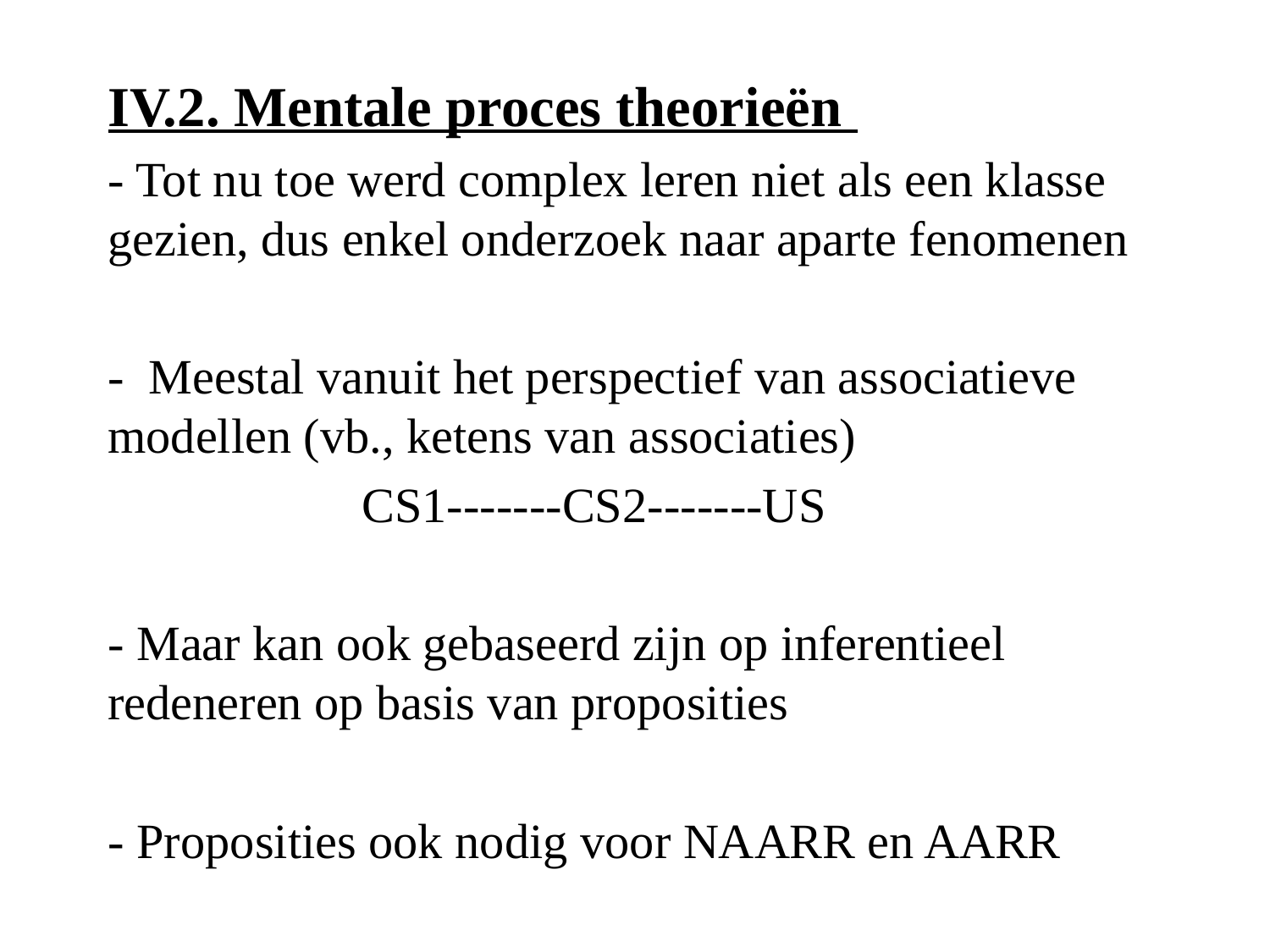

IV.2. Mentale proces theorieën
- Tot nu toe werd complex leren niet als een klasse gezien, dus enkel onderzoek naar aparte fenomenen

-  Meestal vanuit het perspectief van associatieve modellen (vb., ketens van associaties)
		CS1-------CS2-------US

- Maar kan ook gebaseerd zijn op inferentieel redeneren op basis van proposities

- Proposities ook nodig voor NAARR en AARR